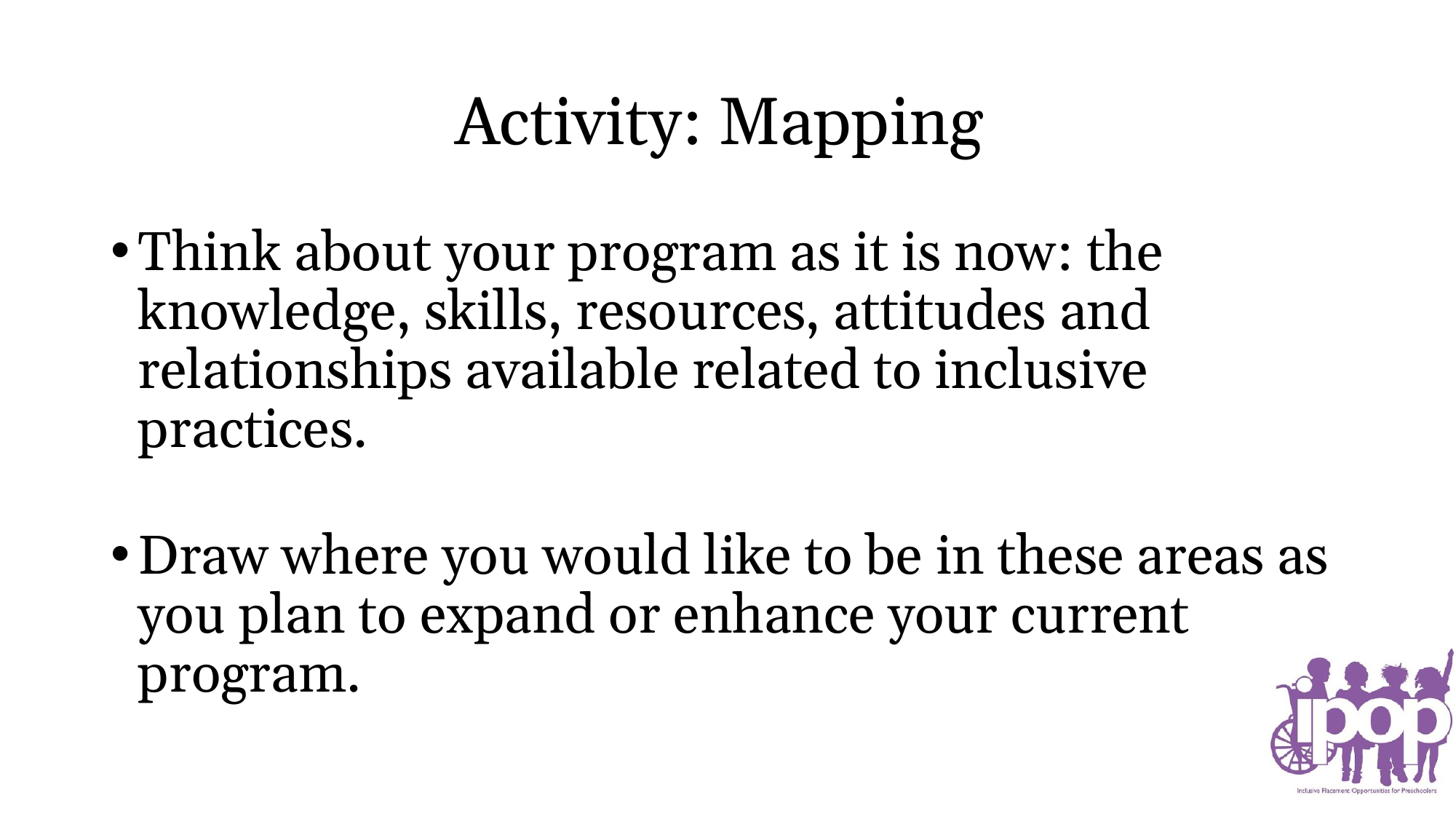

# Activity: Mapping
Think about your program as it is now: the knowledge, skills, resources, attitudes and relationships available related to inclusive practices.

Draw where you would like to be in these areas as you plan to expand or enhance your current program.